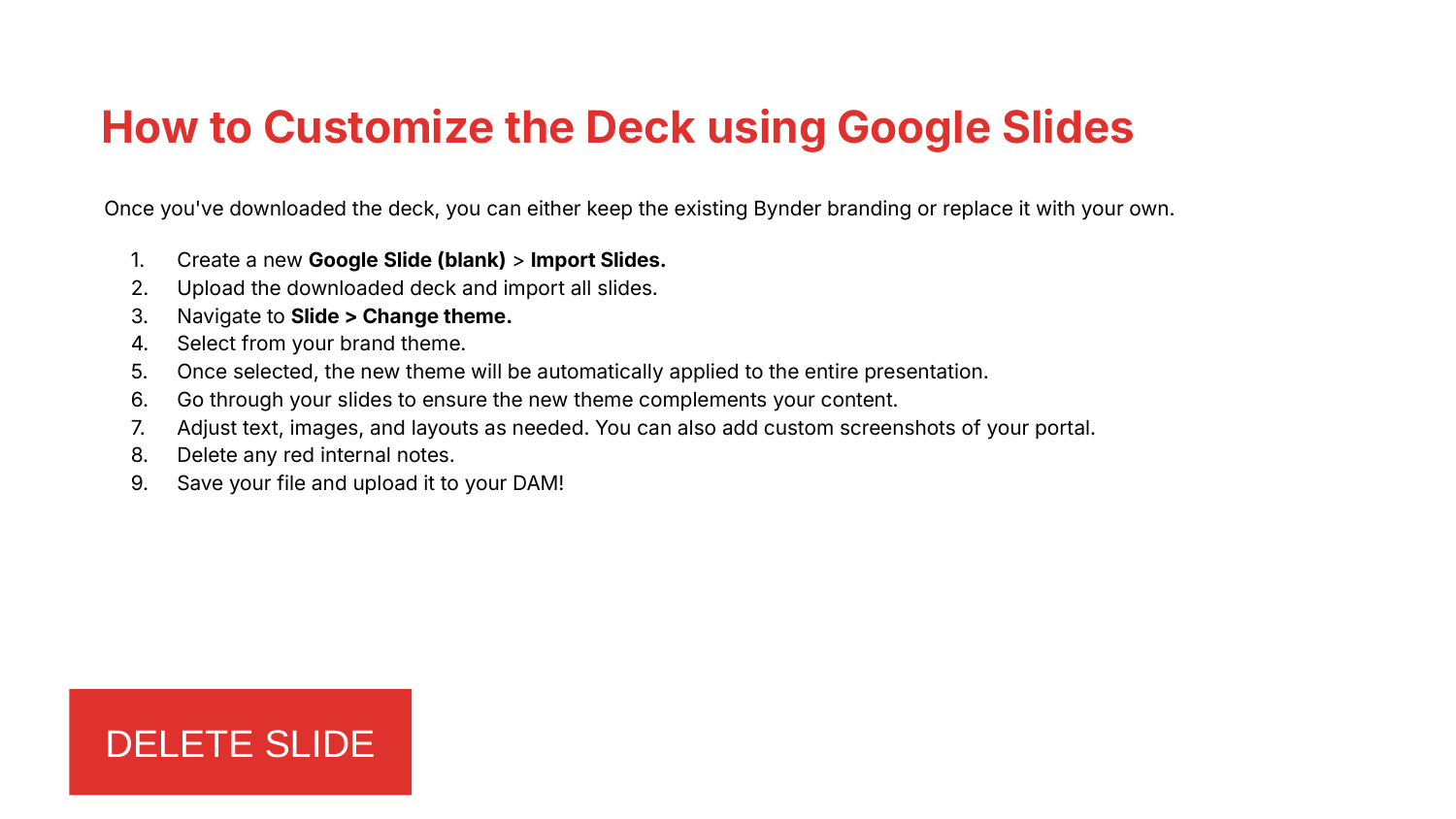

# How to Customize the Deck using Google Slides
Once you've downloaded the deck, you can either keep the existing Bynder branding or replace it with your own.
Create a new Google Slide (blank) > Import Slides.
Upload the downloaded deck and import all slides.
Navigate to Slide > Change theme.
Select from your brand theme.
Once selected, the new theme will be automatically applied to the entire presentation.
Go through your slides to ensure the new theme complements your content.
Adjust text, images, and layouts as needed. You can also add custom screenshots of your portal.
Delete any red internal notes.
Save your file and upload it to your DAM!
DELETE SLIDE